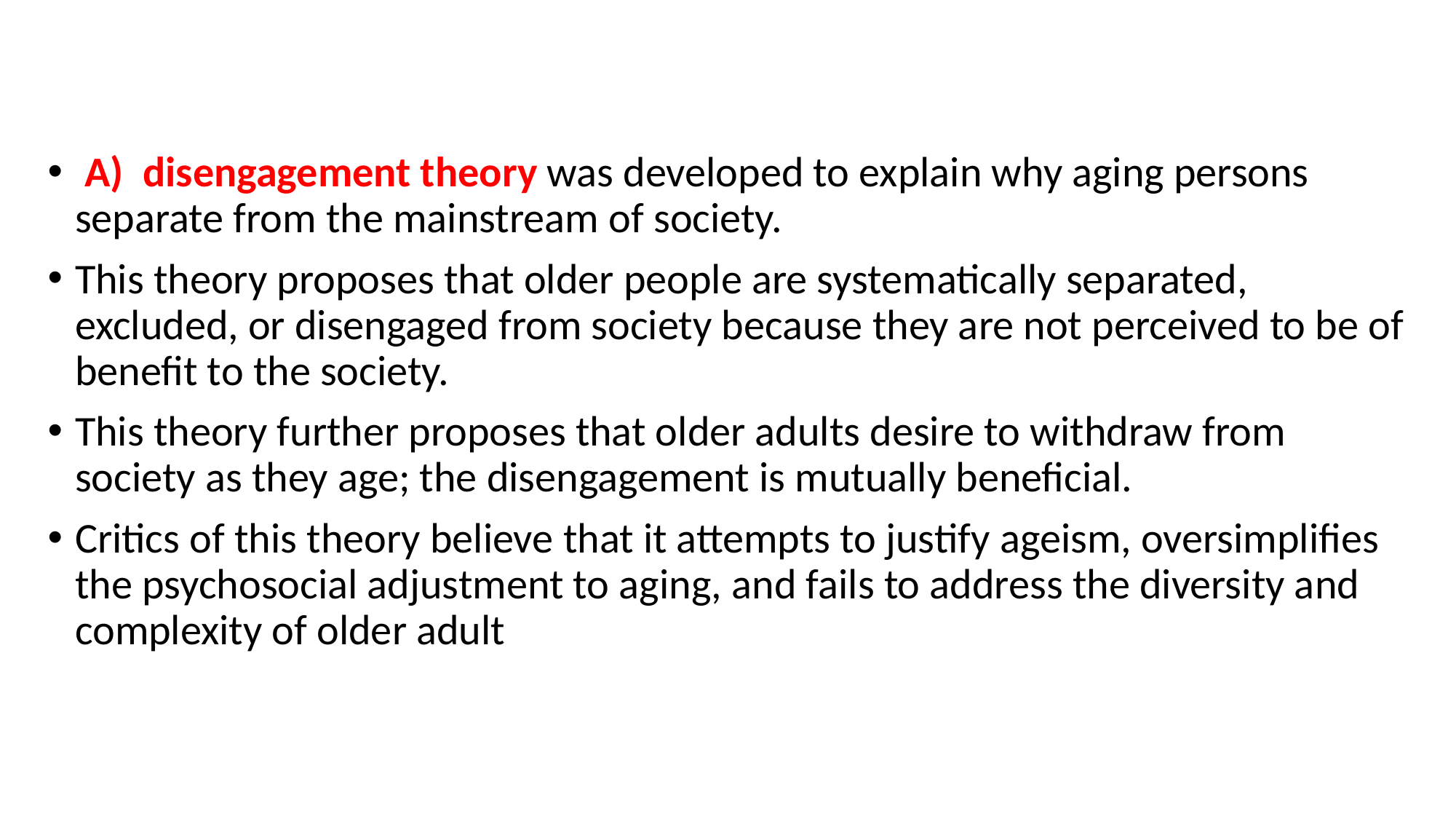

#
 A)  disengagement theory was developed to explain why aging persons separate from the mainstream of society.
This theory proposes that older people are systematically separated, excluded, or disengaged from society because they are not perceived to be of benefit to the society.
This theory further proposes that older adults desire to withdraw from society as they age; the disengagement is mutually beneficial.
Critics of this theory believe that it attempts to justify ageism, oversimplifies the psychosocial adjustment to aging, and fails to address the diversity and complexity of older adult